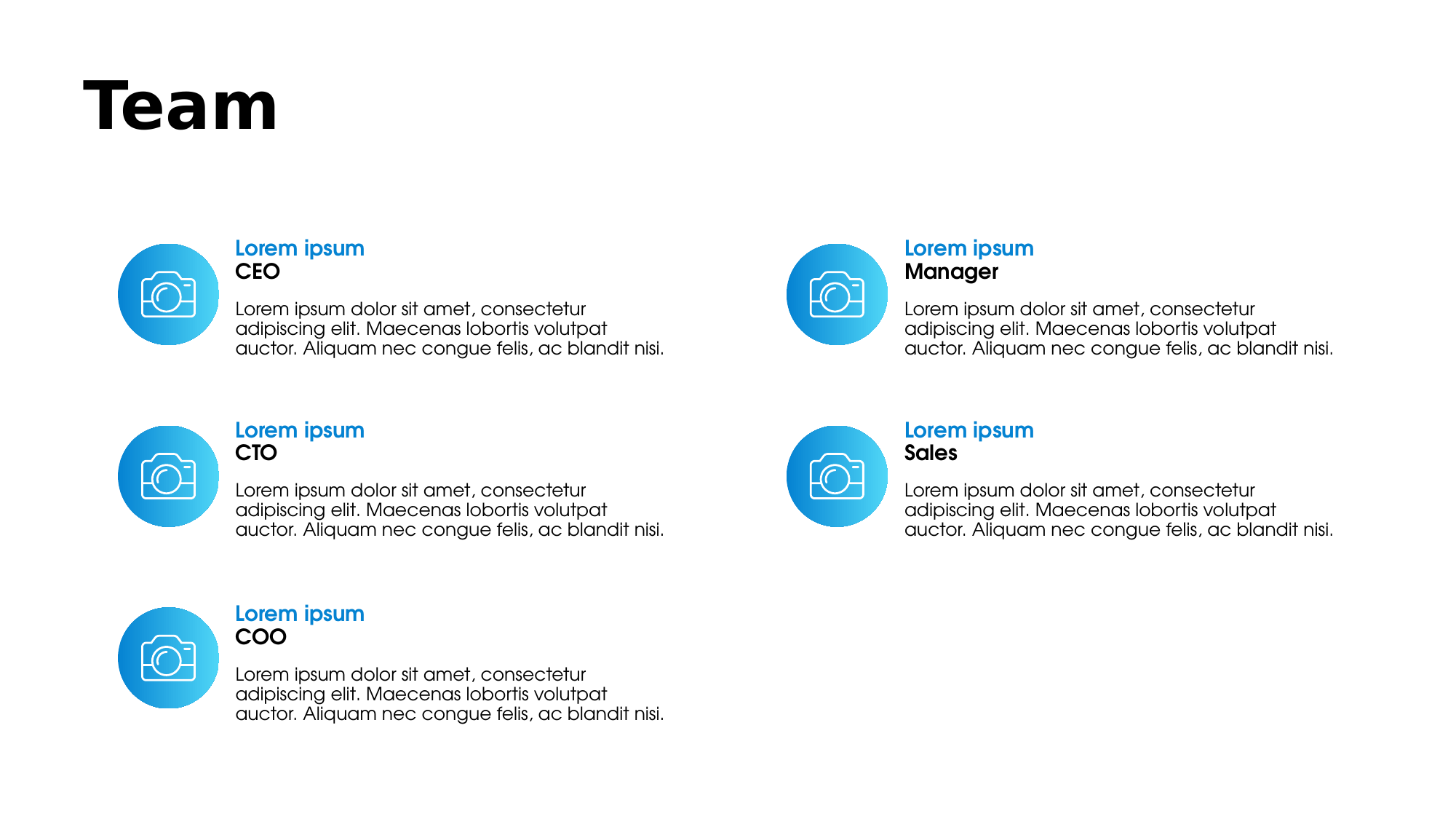

# Team
Lorem ipsum
CEO
Lorem ipsum
Manager

Lorem ipsum dolor sit amet, consectetur adipiscing elit. Maecenas lobortis volutpat auctor. Aliquam nec congue felis, ac blandit nisi.
Lorem ipsum dolor sit amet, consectetur adipiscing elit. Maecenas lobortis volutpat auctor. Aliquam nec congue felis, ac blandit nisi.
Lorem ipsum
CTO
Lorem ipsum
Sales

Lorem ipsum dolor sit amet, consectetur adipiscing elit. Maecenas lobortis volutpat auctor. Aliquam nec congue felis, ac blandit nisi.
Lorem ipsum dolor sit amet, consectetur adipiscing elit. Maecenas lobortis volutpat auctor. Aliquam nec congue felis, ac blandit nisi.
Lorem ipsum
COO

Lorem ipsum dolor sit amet, consectetur adipiscing elit. Maecenas lobortis volutpat auctor. Aliquam nec congue felis, ac blandit nisi.